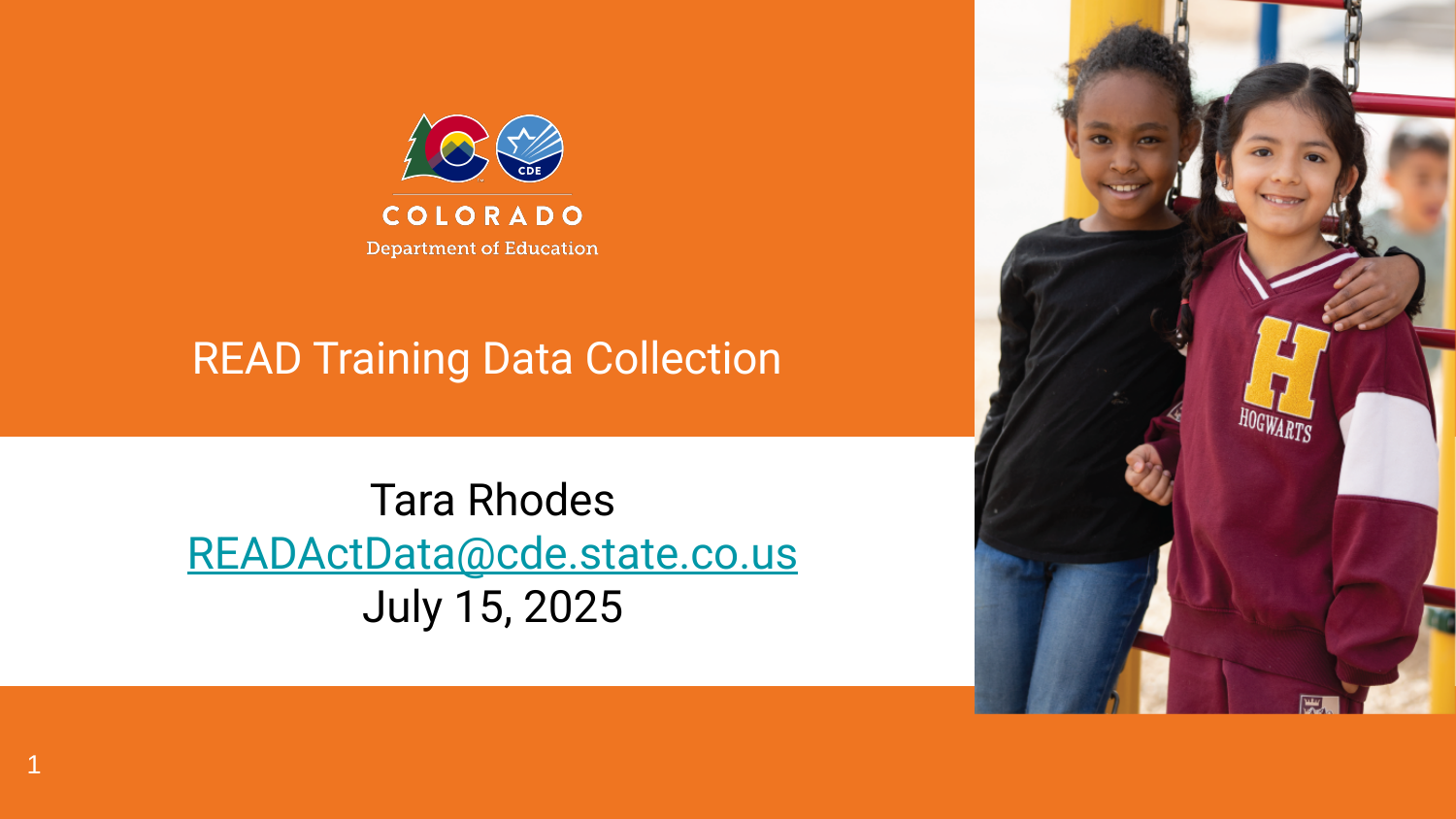

# READ Training Data Collection
Tara Rhodes
READActData@cde.state.co.us
July 15, 2025